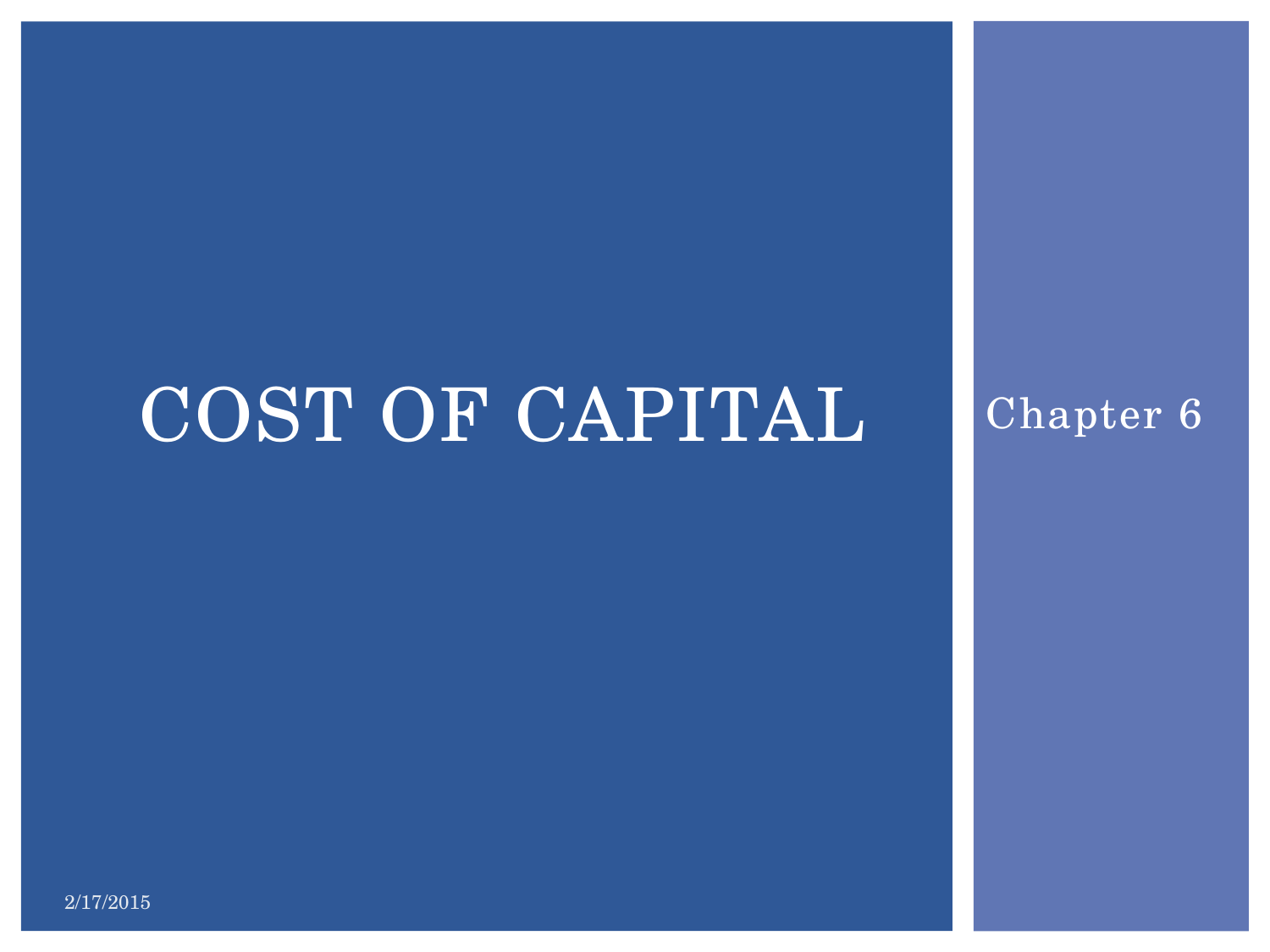

# cost of capital
Chapter 6
2/17/2015